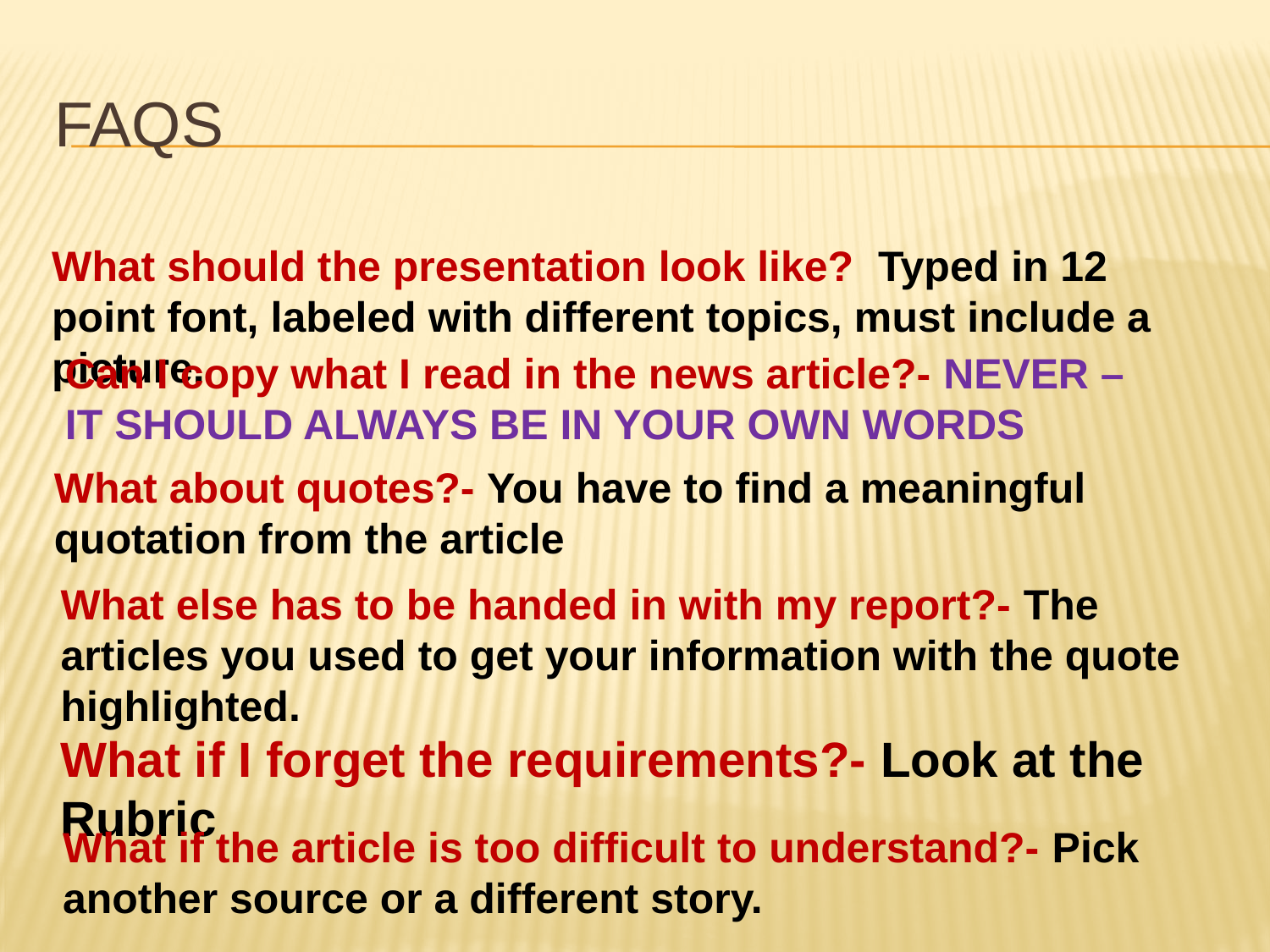

# FAQS
What should the presentation look like?  Typed in 12 point font, labeled with different topics, must include a picture.
Can I copy what I read in the news article?- NEVER – IT SHOULD ALWAYS BE IN YOUR OWN WORDS
What about quotes?- You have to find a meaningful quotation from the article
What else has to be handed in with my report?- The articles you used to get your information with the quote highlighted.
What if I forget the requirements?- Look at the Rubric
What if the article is too difficult to understand?- Pick another source or a different story.